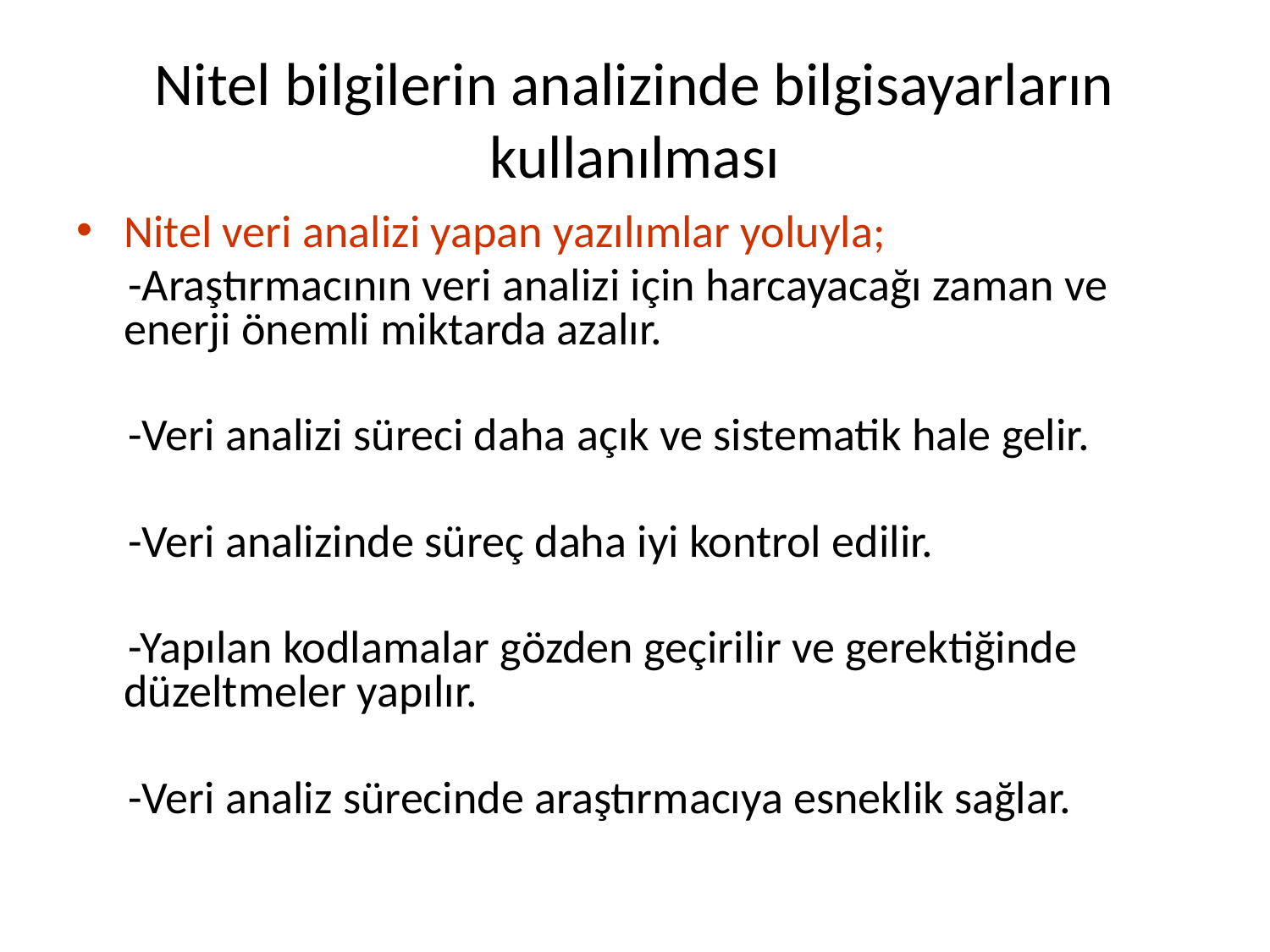

# Nitel bilgilerin analizinde bilgisayarların kullanılması
Nitel veri analizi yapan yazılımlar yoluyla;
     -Araştırmacının veri analizi için harcayacağı zaman ve enerji önemli miktarda azalır.

     -Veri analizi süreci daha açık ve sistematik hale gelir.

     -Veri analizinde süreç daha iyi kontrol edilir.

     -Yapılan kodlamalar gözden geçirilir ve gerektiğinde düzeltmeler yapılır.

     -Veri analiz sürecinde araştırmacıya esneklik sağlar.